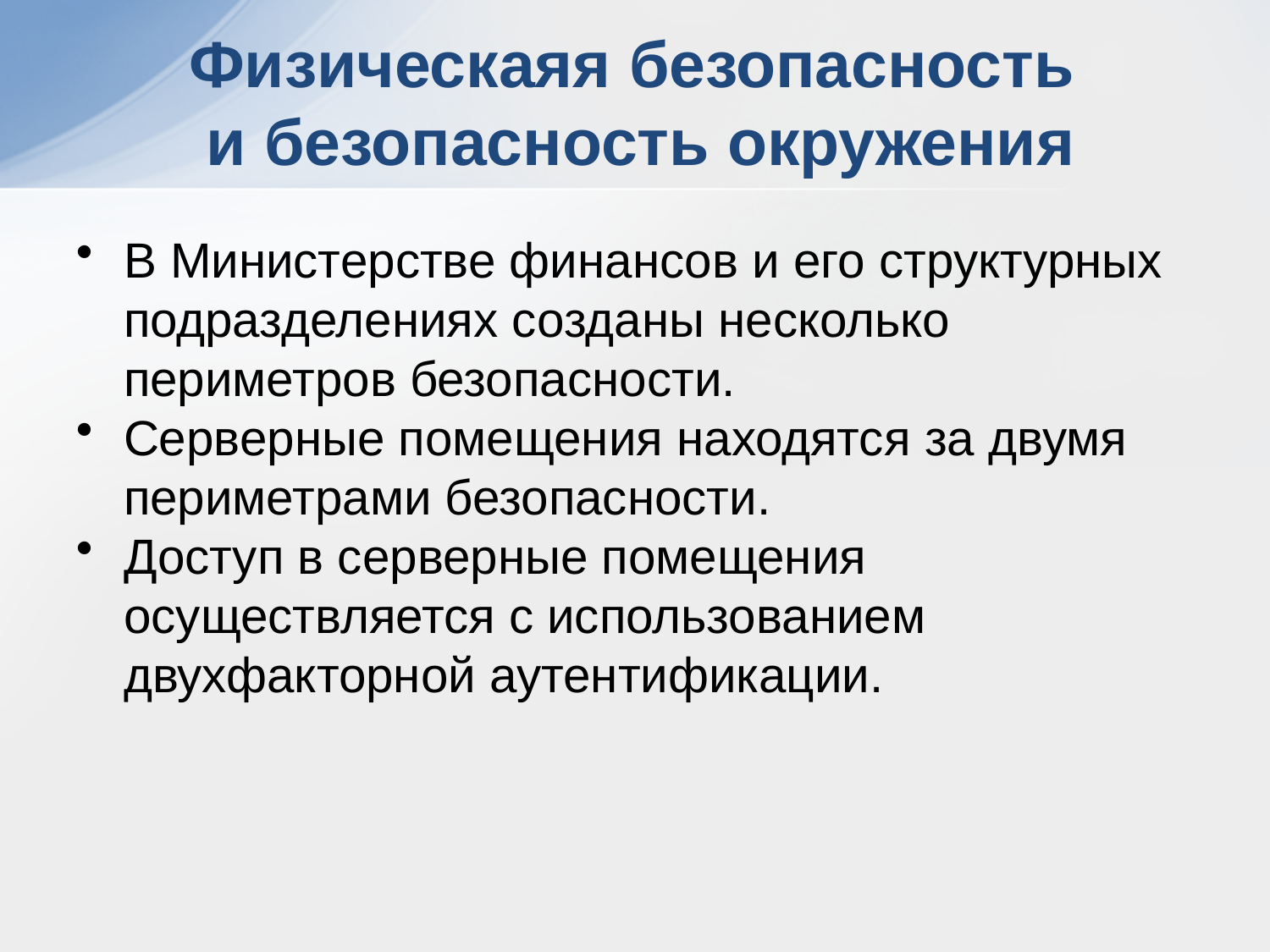

Физическаяя безопасность
и безопасность окружения
В Министерстве финансов и его структурных подразделениях созданы несколько периметров безопасности.
Серверные помещения находятся за двумя периметрами безопасности.
Доступ в серверные помещения осуществляется с использованием двухфакторной аутентификации.